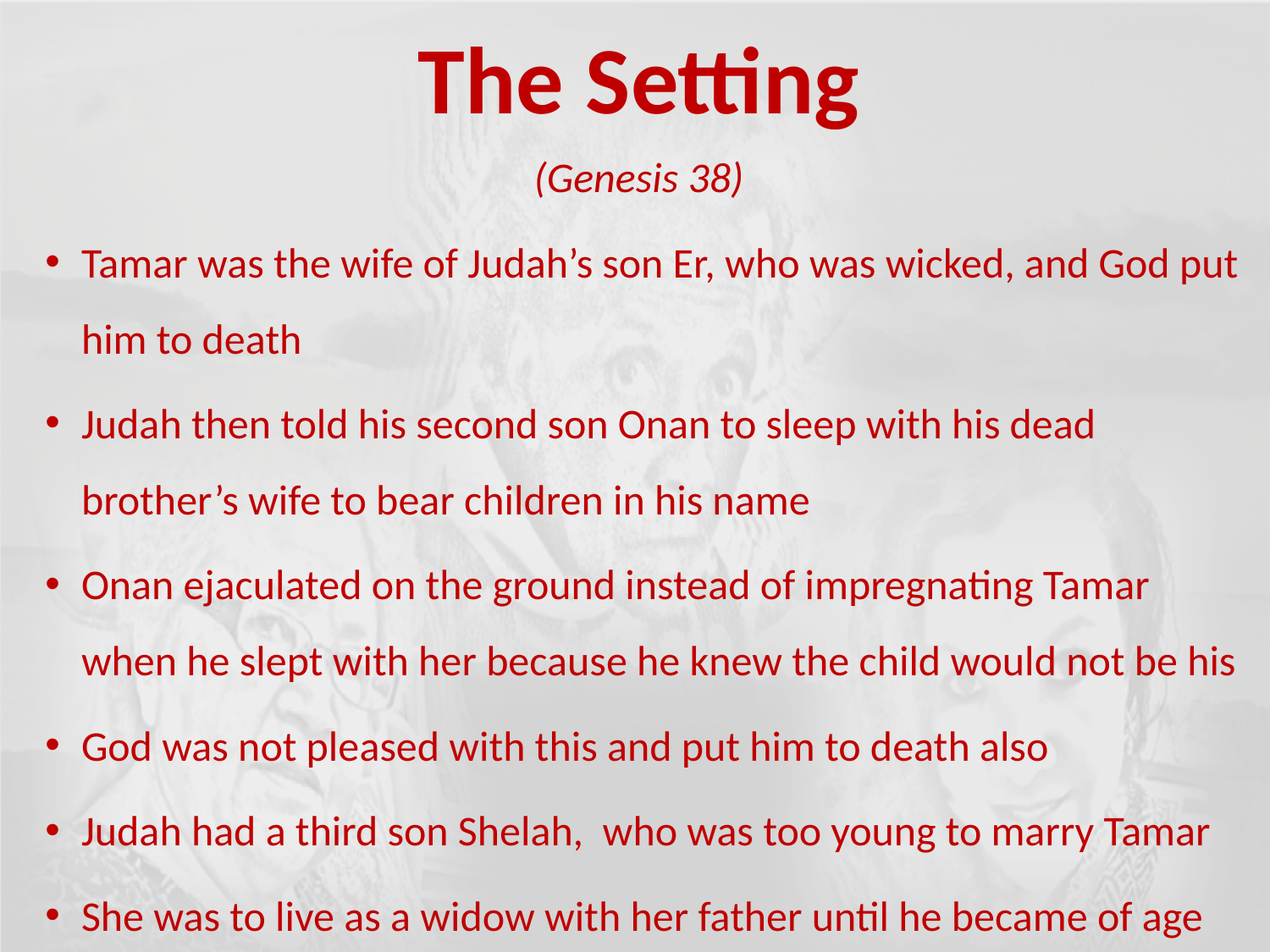

The Setting
(Genesis 38)
Tamar was the wife of Judah’s son Er, who was wicked, and God put him to death
Judah then told his second son Onan to sleep with his dead brother’s wife to bear children in his name
Onan ejaculated on the ground instead of impregnating Tamar when he slept with her because he knew the child would not be his
God was not pleased with this and put him to death also
Judah had a third son Shelah,  who was too young to marry Tamar
She was to live as a widow with her father until he became of age